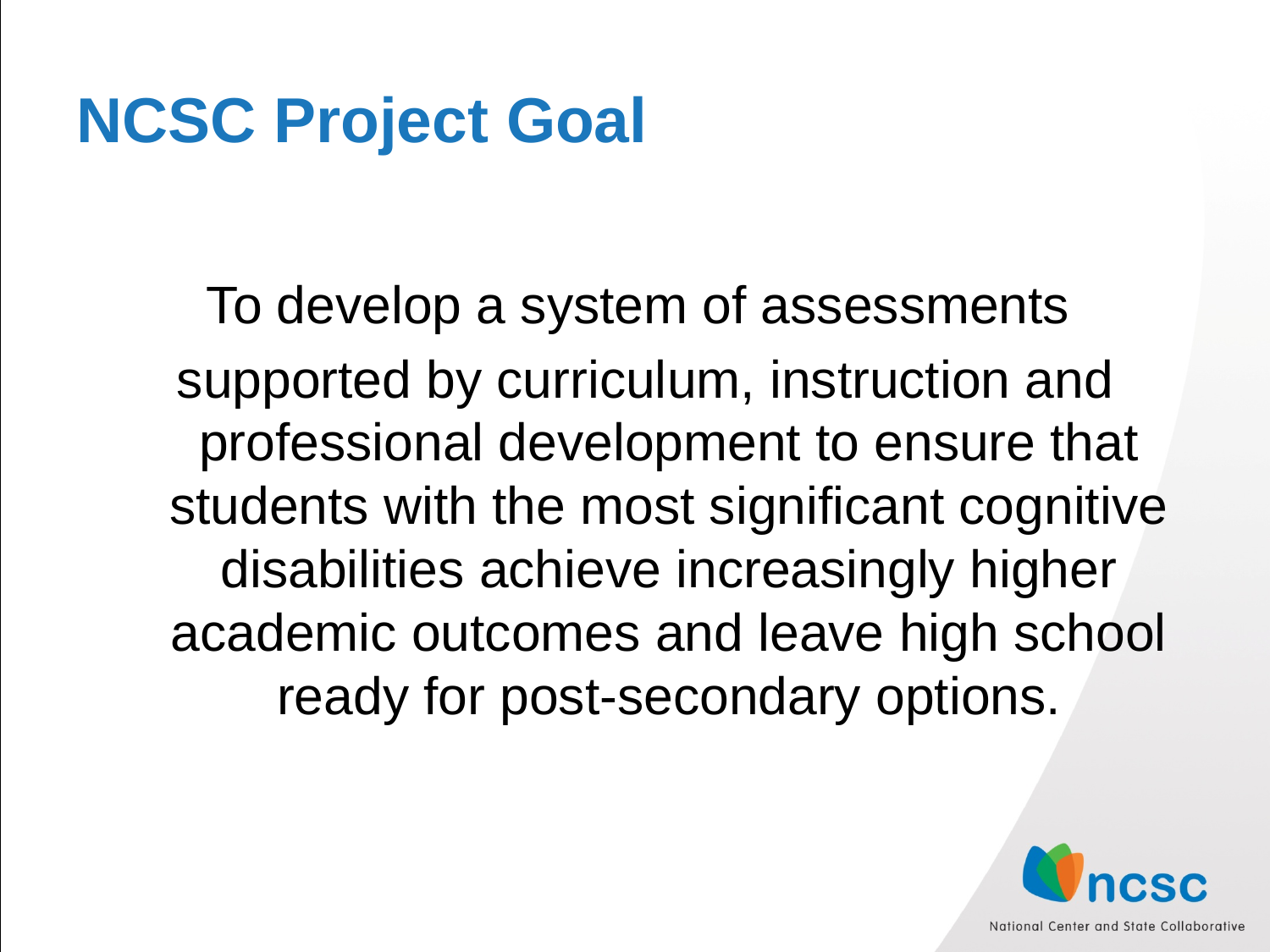

# NCSC Project Goal

To develop a system of assessments
supported by curriculum, instruction and professional development to ensure that students with the most significant cognitive disabilities achieve increasingly higher academic outcomes and leave high school ready for post-secondary options.